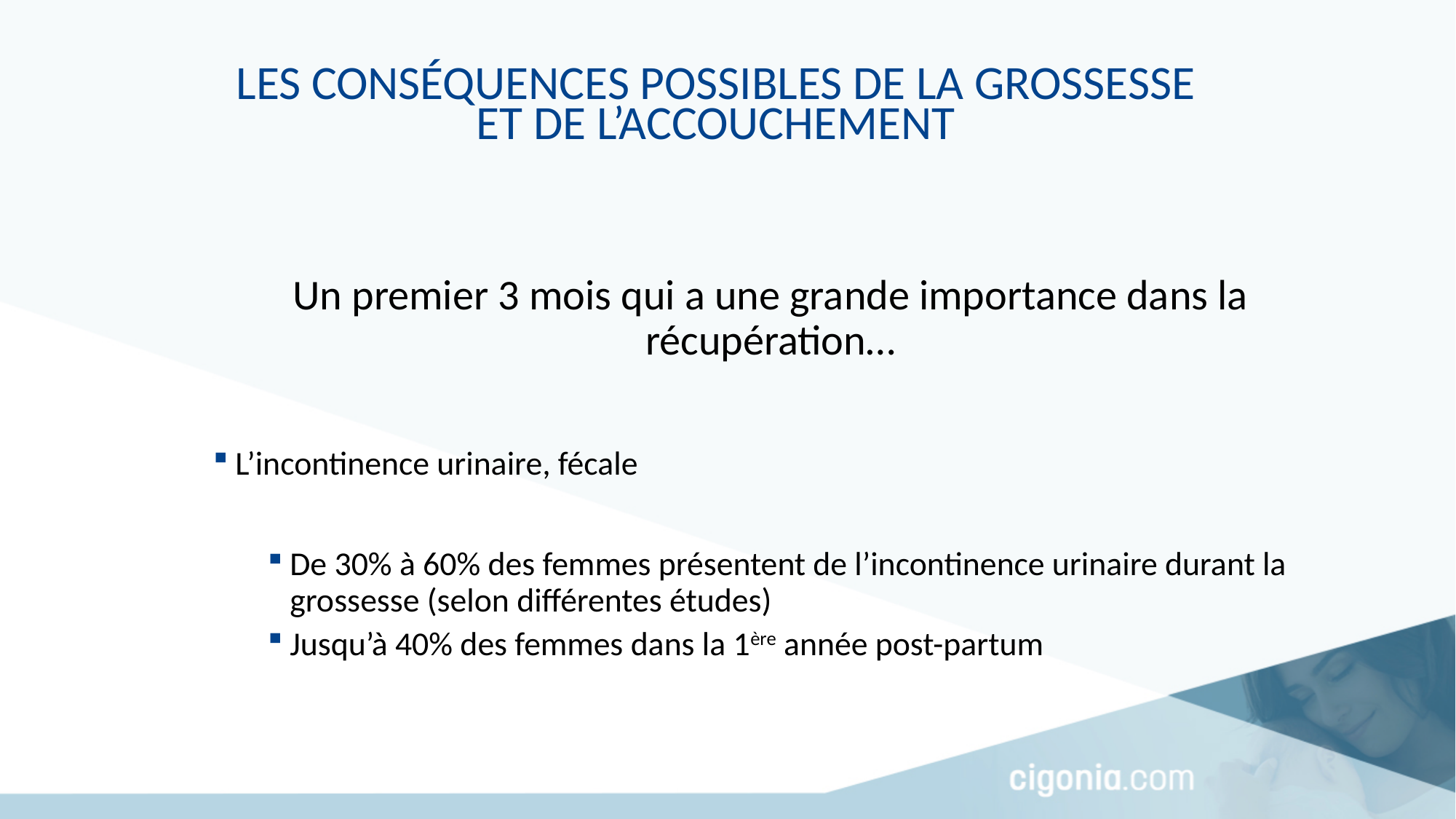

Les conséquences possibles de la grossesse et de l’accouchement
Un premier 3 mois qui a une grande importance dans la récupération…

L’incontinence urinaire, fécale

De 30% à 60% des femmes présentent de l’incontinence urinaire durant la grossesse (selon différentes études)
Jusqu’à 40% des femmes dans la 1ère année post-partum